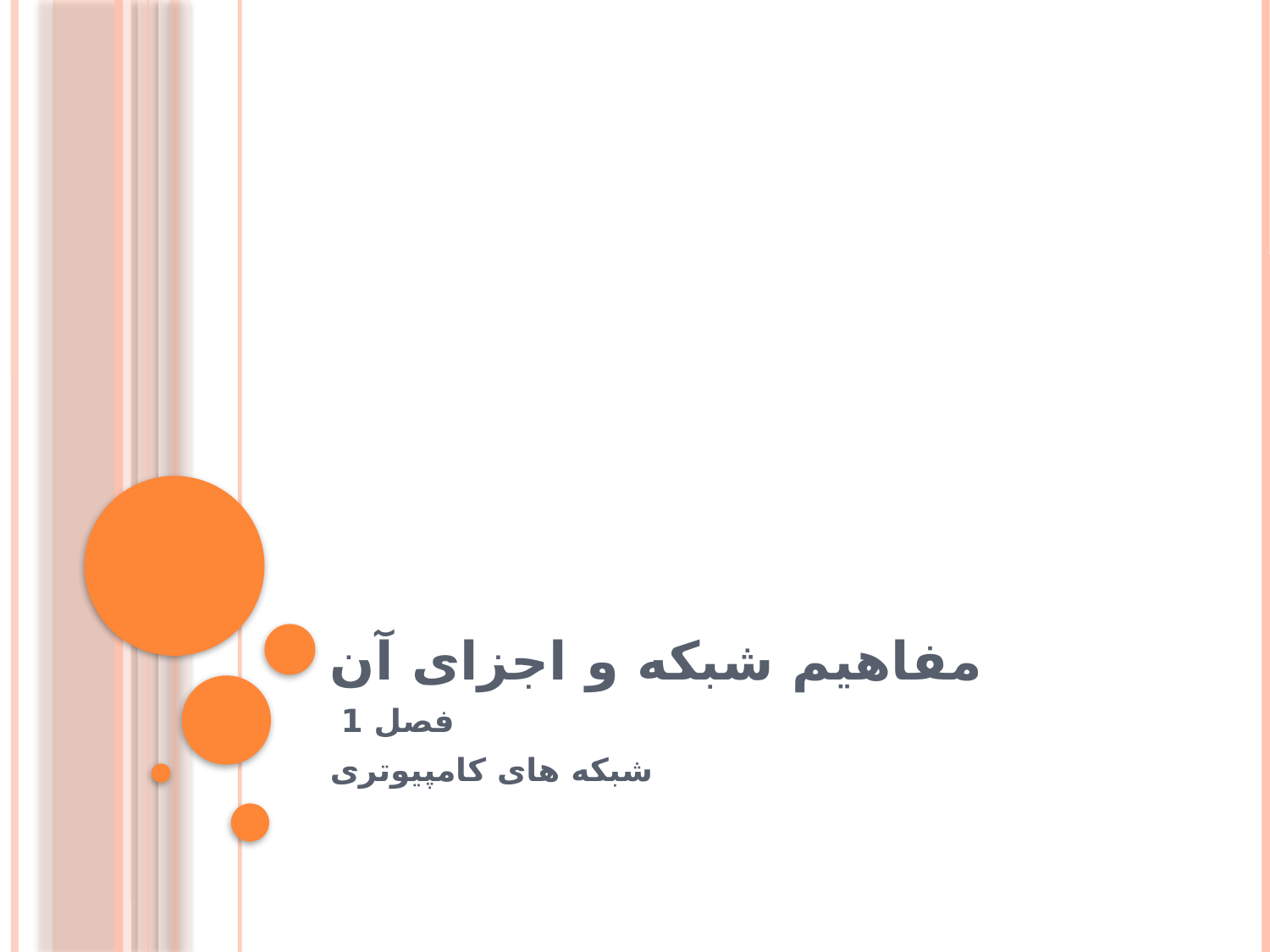

# مفاهیم شبکه و اجزای آن
فصل 1
شبکه های کامپیوتری